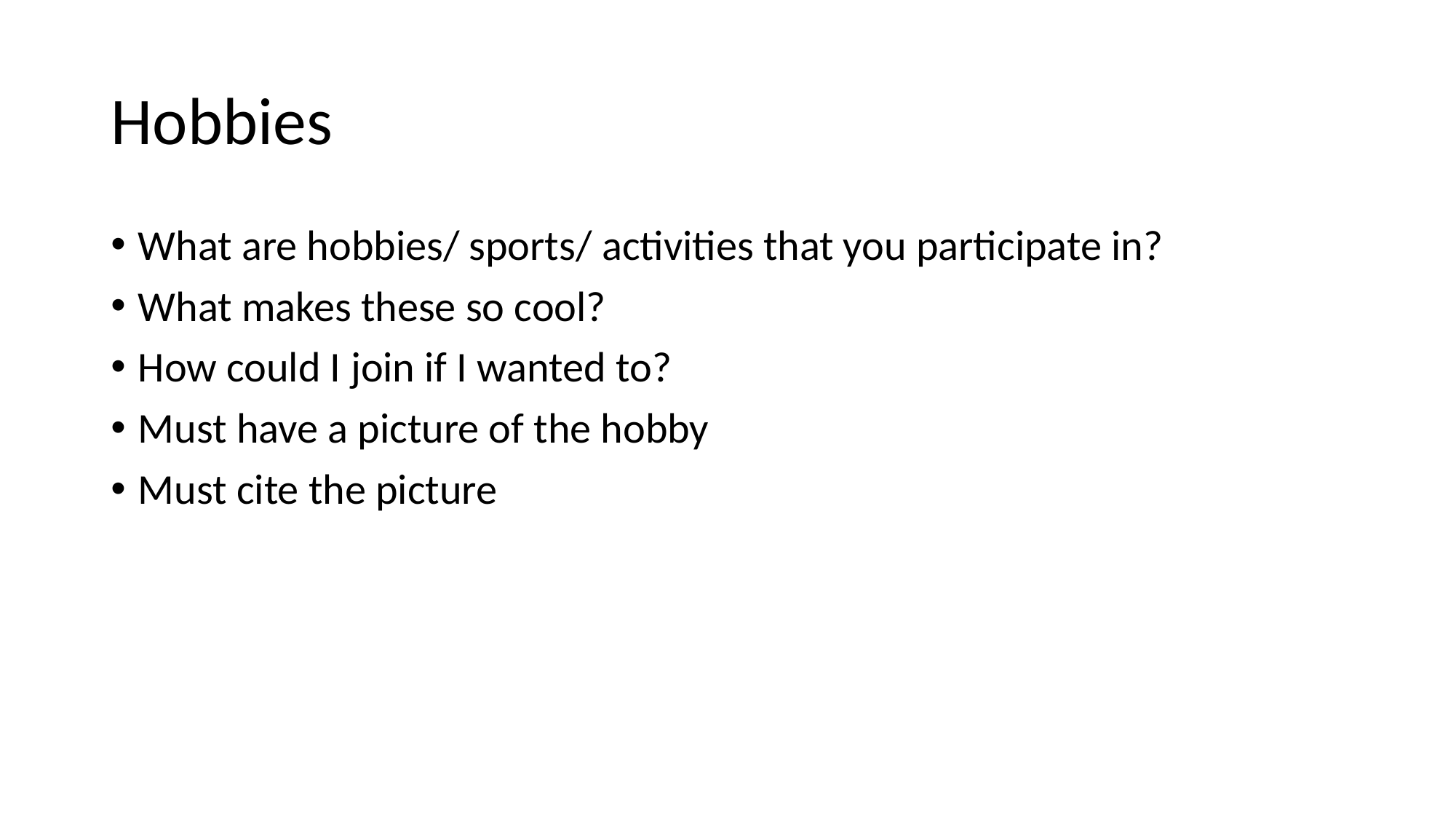

# Hobbies
What are hobbies/ sports/ activities that you participate in?
What makes these so cool?
How could I join if I wanted to?
Must have a picture of the hobby
Must cite the picture